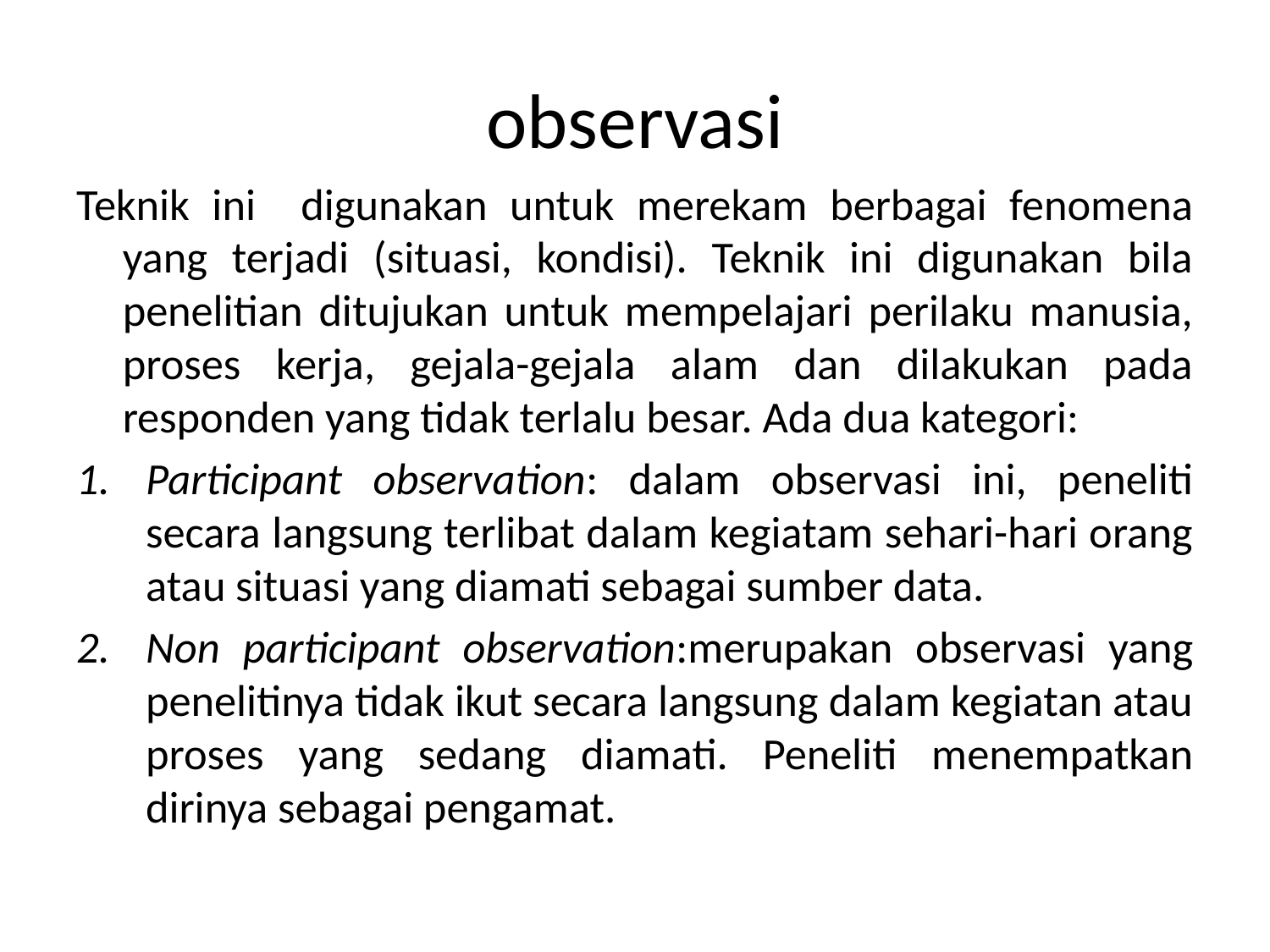

# observasi
Teknik ini  digunakan untuk merekam berbagai fenomena yang terjadi (situasi, kondisi). Teknik ini digunakan bila penelitian ditujukan untuk mempelajari perilaku manusia, proses kerja, gejala-gejala alam dan dilakukan pada responden yang tidak terlalu besar. Ada dua kategori:
Participant observation: dalam observasi ini, peneliti secara langsung terlibat dalam kegiatam sehari-hari orang atau situasi yang diamati sebagai sumber data.
Non participant observation:merupakan observasi yang penelitinya tidak ikut secara langsung dalam kegiatan atau proses yang sedang diamati. Peneliti menempatkan dirinya sebagai pengamat.